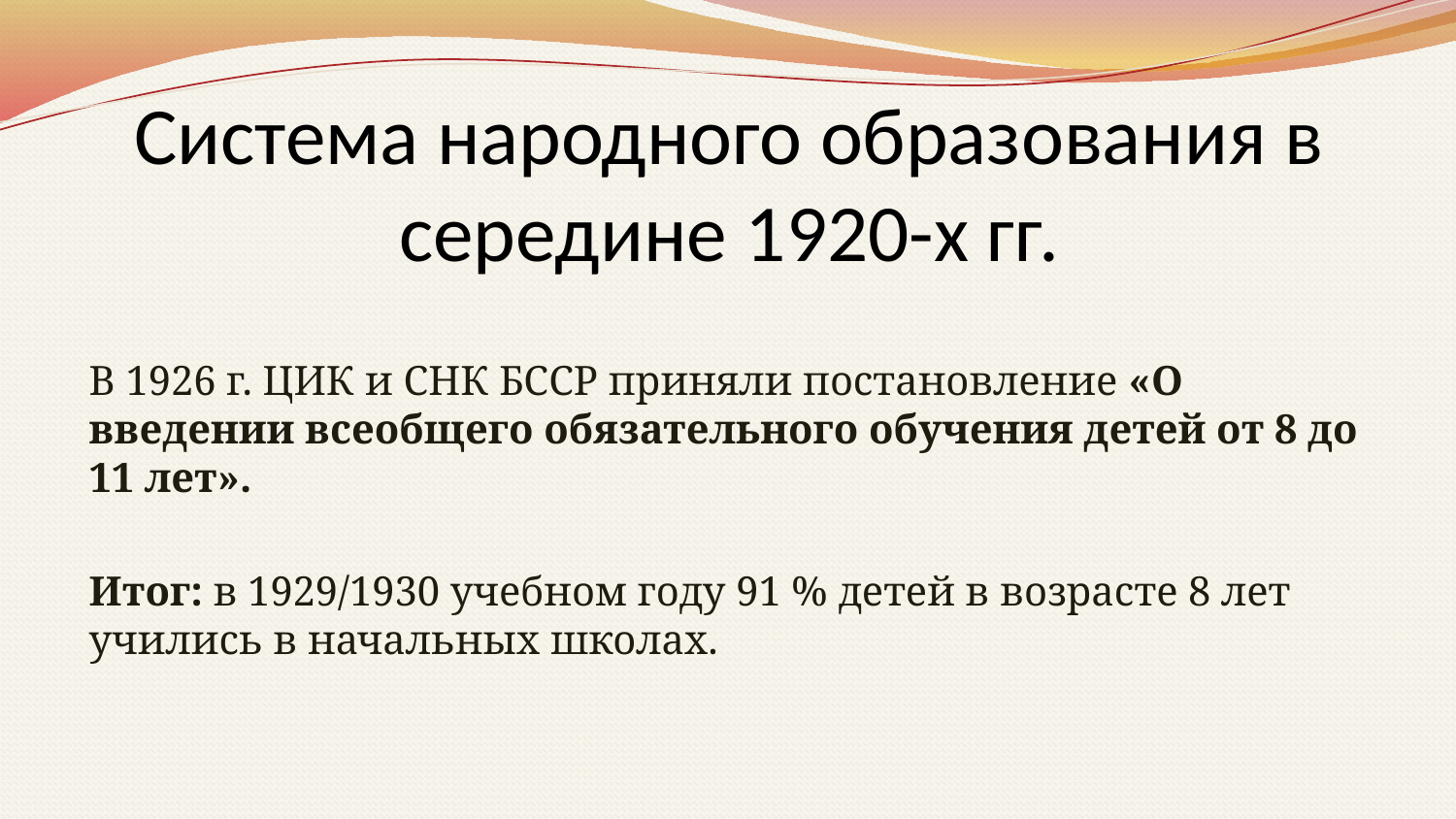

# Система народного образования в середине 1920-х гг.

В 1926 г. ЦИК и СНК БССР приняли постановление «О введении всеобщего обязательного обучения детей от 8 до 11 лет».

Итог: в 1929/1930 учебном году 91 % детей в возрасте 8 лет учились в начальных школах.